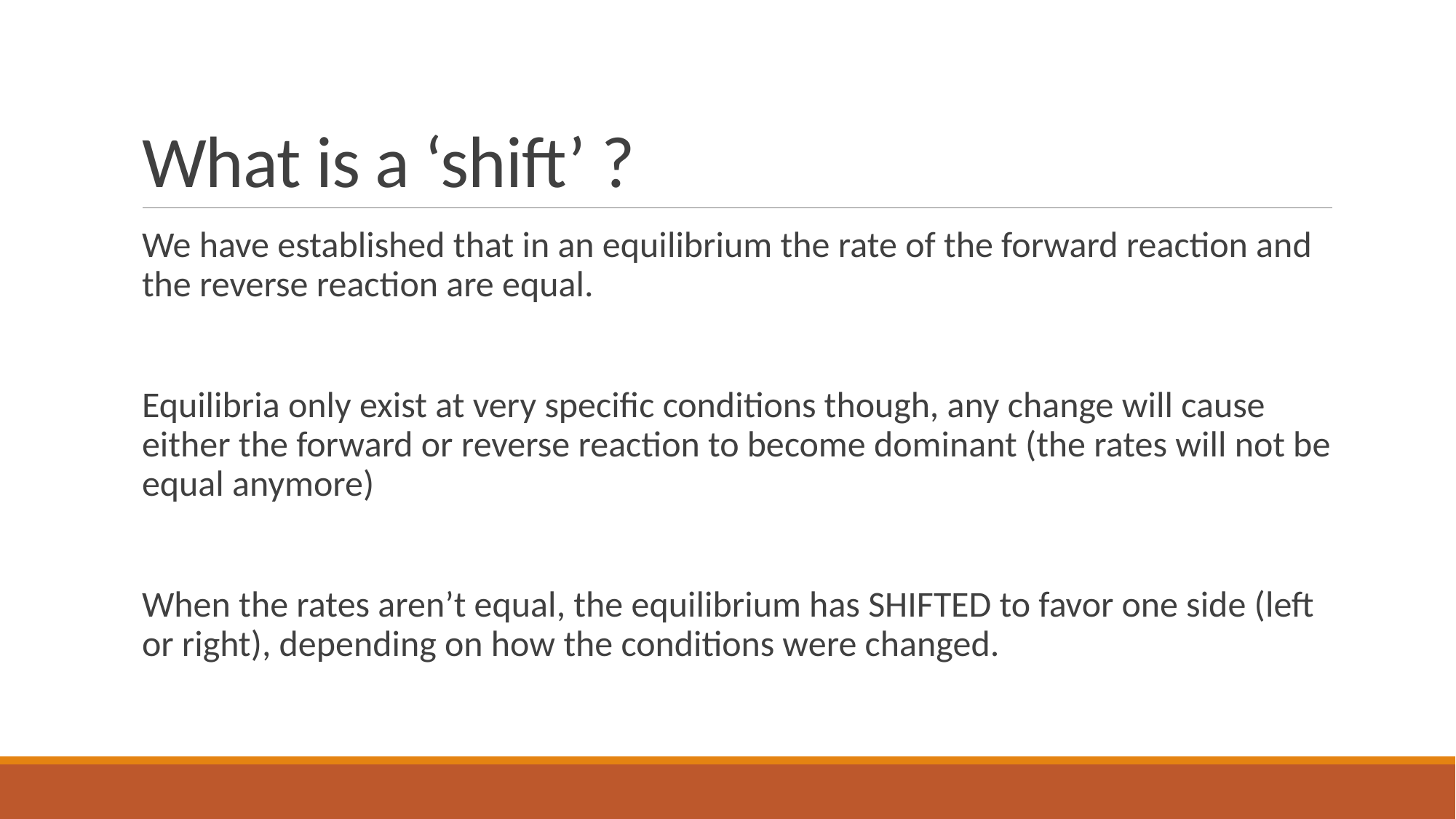

# What is a ‘shift’ ?
We have established that in an equilibrium the rate of the forward reaction and the reverse reaction are equal.

Equilibria only exist at very specific conditions though, any change will cause either the forward or reverse reaction to become dominant (the rates will not be equal anymore)

When the rates aren’t equal, the equilibrium has SHIFTED to favor one side (left or right), depending on how the conditions were changed.